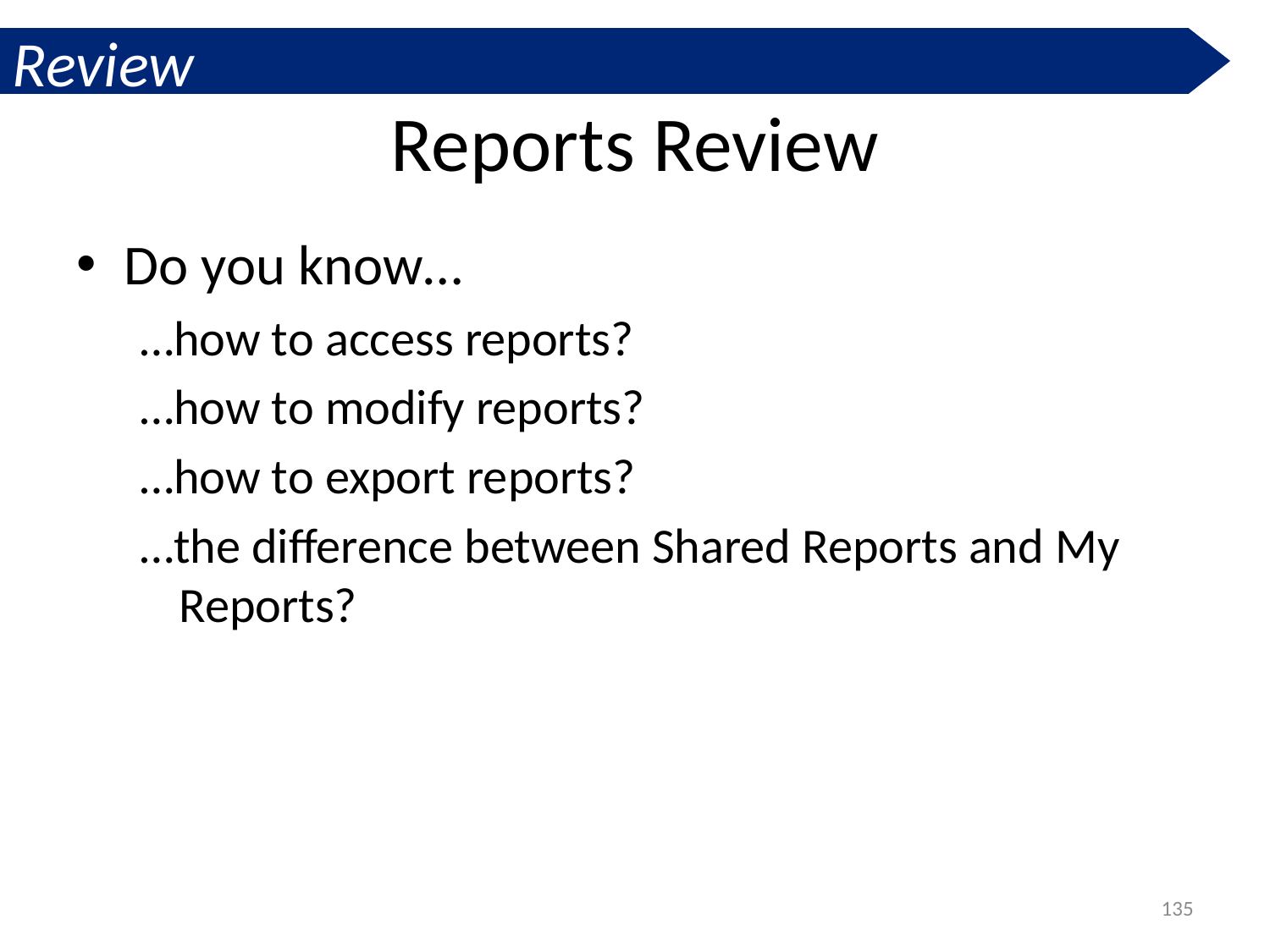

Review
# Reports Review
Do you know…
…how to access reports?
…how to modify reports?
…how to export reports?
…the difference between Shared Reports and My Reports?
135